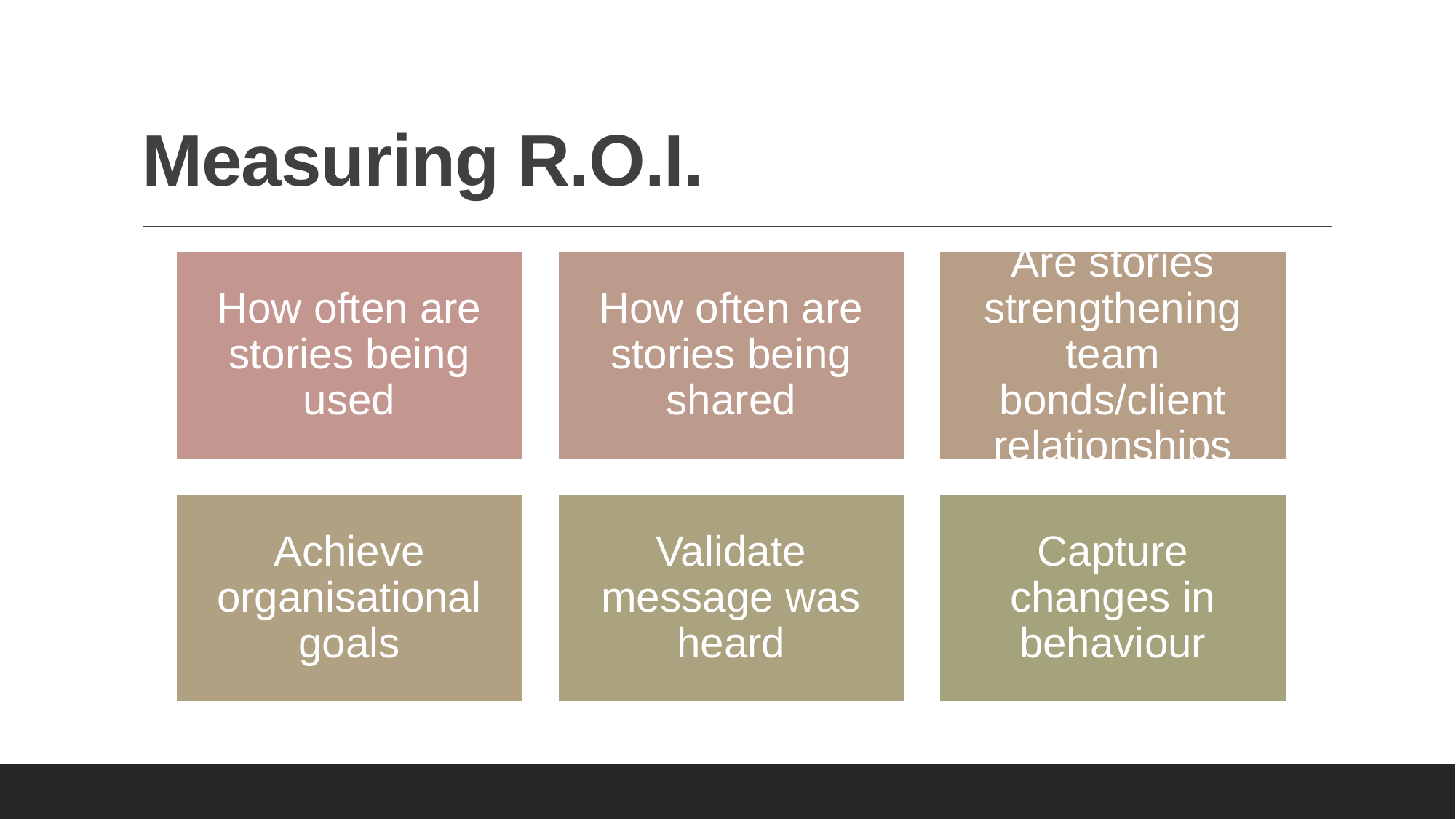

Measuring R.O.I.
How often are stories being used
How often are stories being shared
Are stories strengthening team bonds/client relationships
Achieve organisational goals
Validate message was heard
Capture changes in behaviour